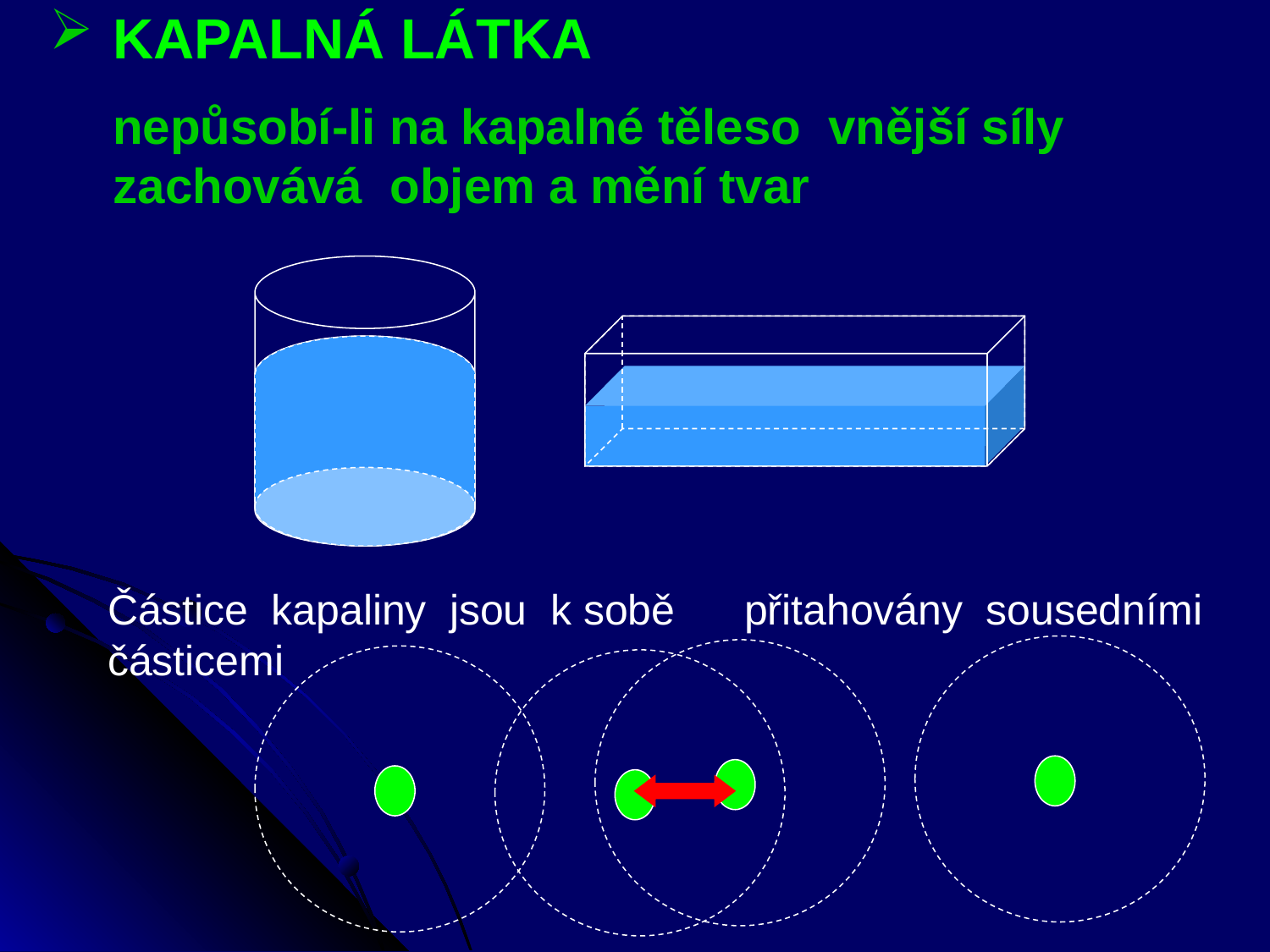

KAPALNÁ LÁTKA
	nepůsobí-li na kapalné těleso  vnější síly zachovává  objem a mění tvar

Částice kapaliny jsou k sobě   přitahovány sousedními částicemi